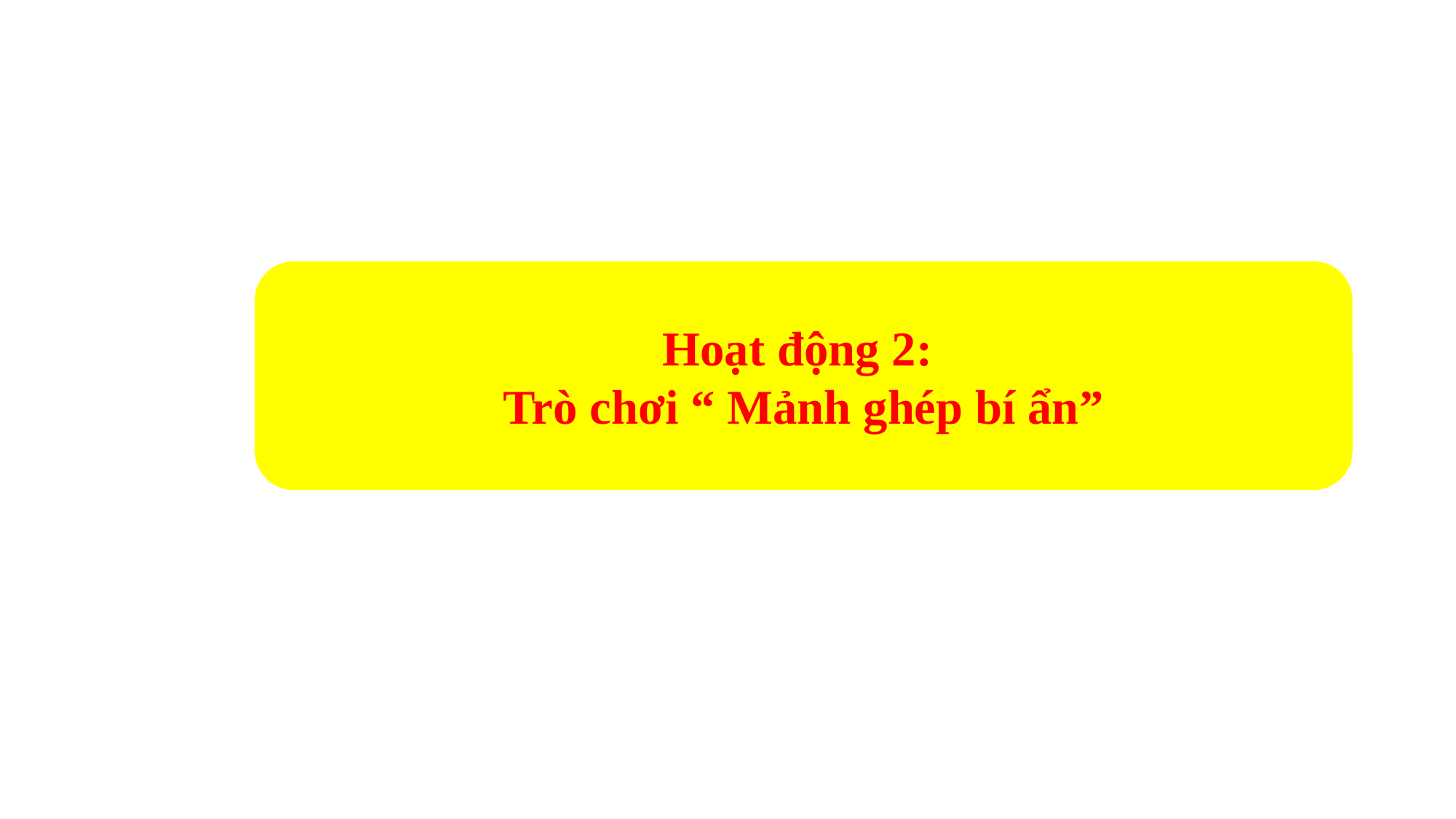

Hoạt động 2:
Trò chơi “ Mảnh ghép bí ẩn”